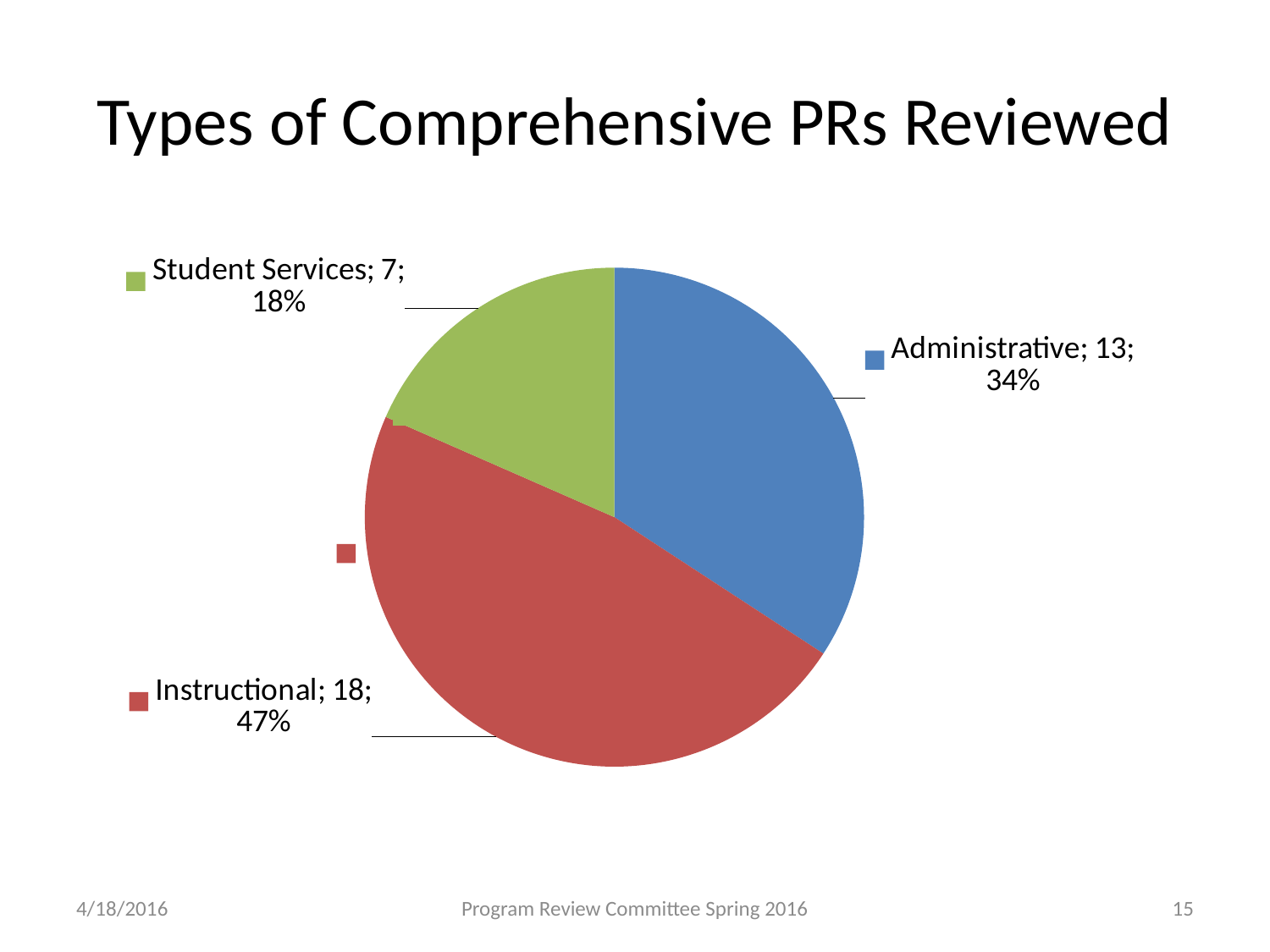

# Types of Comprehensive PRs Reviewed

### Chart

| Category | Sales |
|---|---|
| Administrative | 13.0 |
| Instructional | 18.0 |
| Student Services | 7.0 |
4/18/2016
Program Review Committee Spring 2016
15